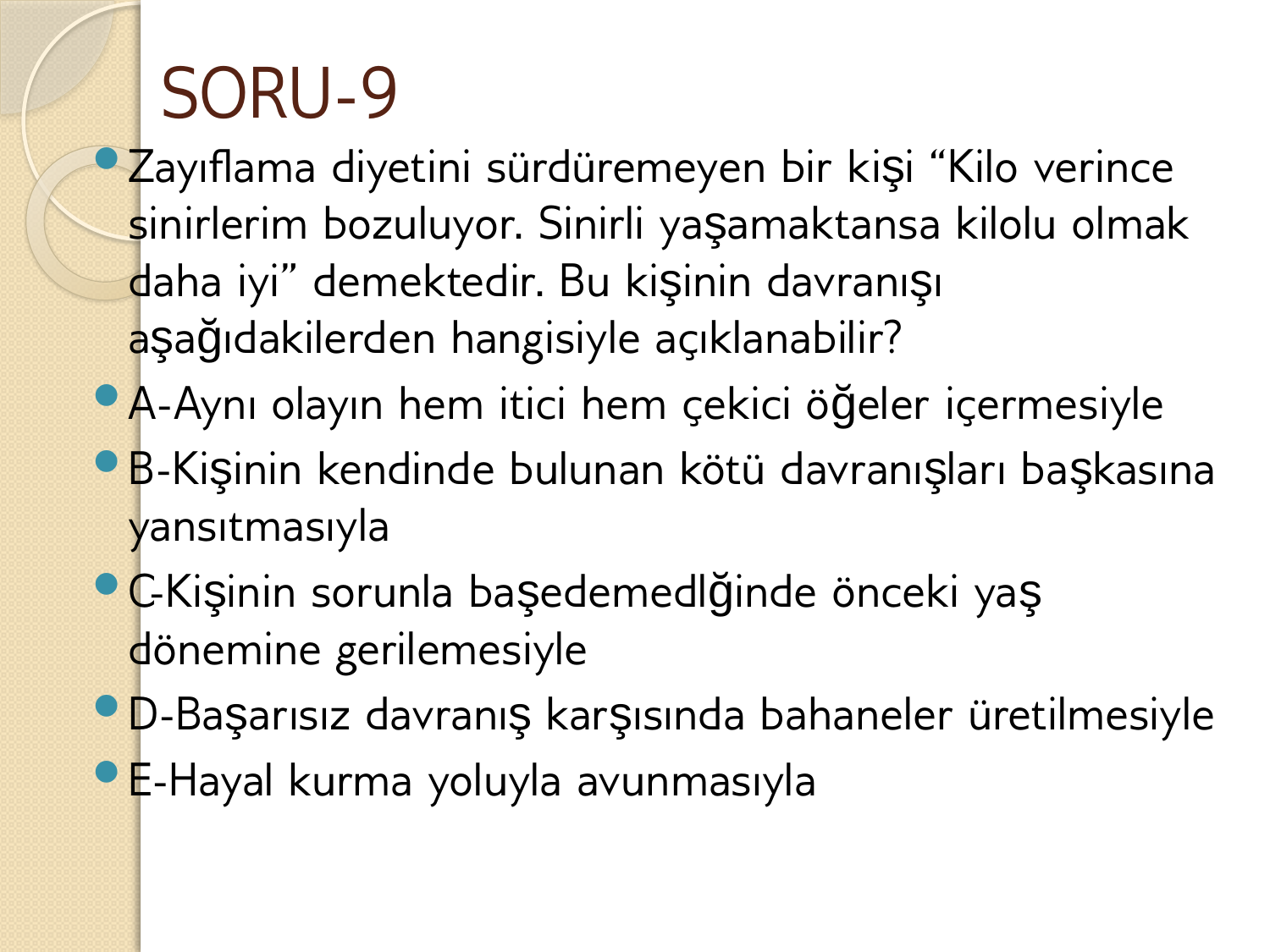

# SORU-9
Zayıflama diyetini sürdüremeyen bir kişi “Kilo verince sinirlerim bozuluyor. Sinirli yaşamaktansa kilolu olmak daha iyi” demektedir. Bu kişinin davranışı aşağıdakilerden hangisiyle açıklanabilir?
A-Aynı olayın hem itici hem çekici öğeler içermesiyle
B-Kişinin kendinde bulunan kötü davranışları başkasına yansıtmasıyla
C-Kişinin sorunla başedemedlğinde önceki yaş dönemine gerilemesiyle
D-Başarısız davranış karşısında bahaneler üretilmesiyle
E-Hayal kurma yoluyla avunmasıyla